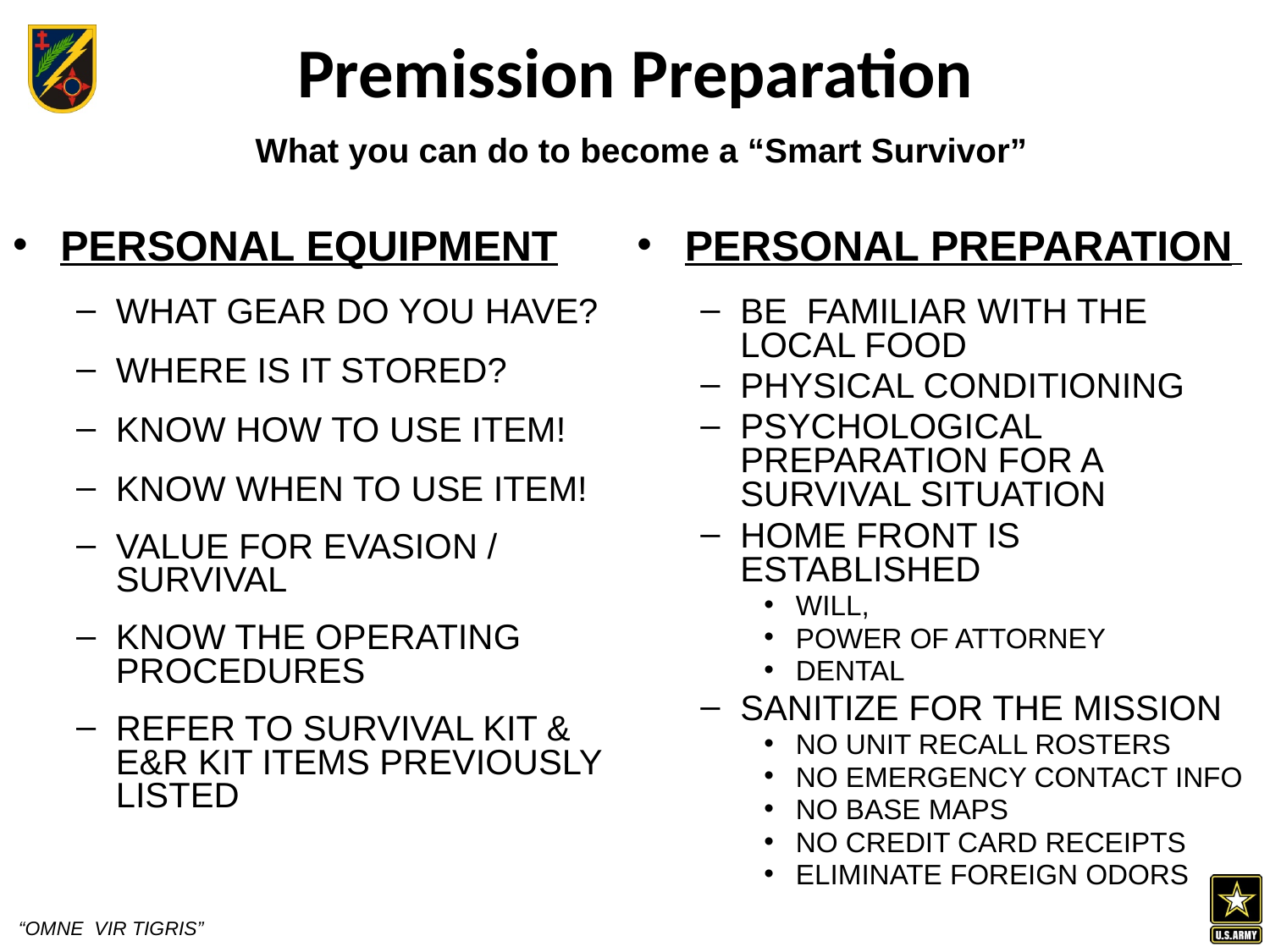

# Premission Preparation What you can do to become a “Smart Survivor”
PERSONAL EQUIPMENT

WHAT GEAR DO YOU HAVE?

WHERE IS IT STORED?

KNOW HOW TO USE ITEM!

KNOW WHEN TO USE ITEM!

VALUE FOR EVASION / SURVIVAL

KNOW THE OPERATING PROCEDURES

REFER TO SURVIVAL KIT & E&R KIT ITEMS PREVIOUSLY LISTED
PERSONAL PREPARATION

BE  FAMILIAR WITH THE LOCAL FOOD
PHYSICAL CONDITIONING
PSYCHOLOGICAL PREPARATION FOR A SURVIVAL SITUATION
HOME FRONT IS ESTABLISHED
WILL,
POWER OF ATTORNEY
DENTAL
SANITIZE FOR THE MISSION
NO UNIT RECALL ROSTERS
NO EMERGENCY CONTACT INFO
NO BASE MAPS
NO CREDIT CARD RECEIPTS
ELIMINATE FOREIGN ODORS